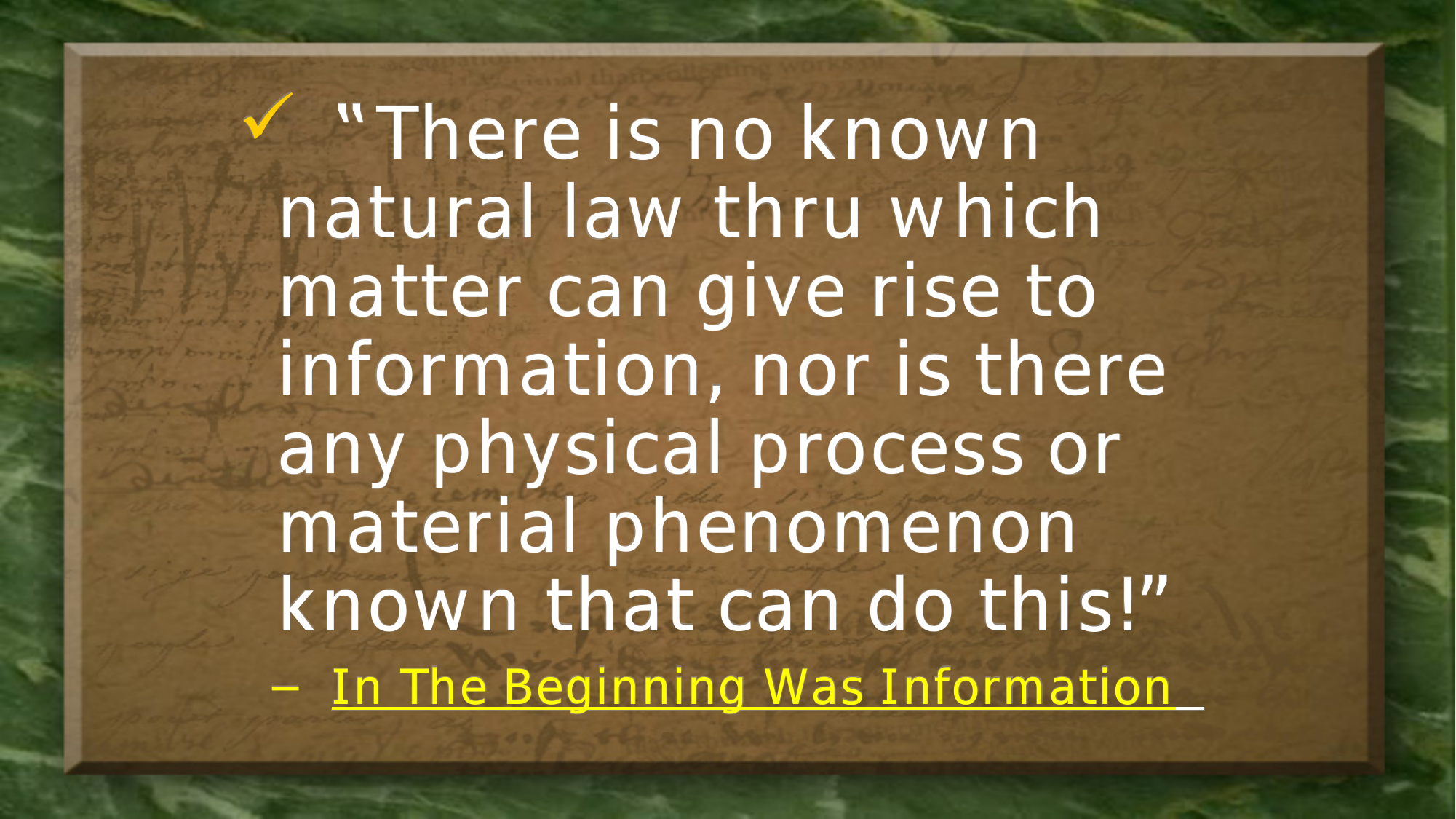

“There is no known natural law thru which matter can give rise to information, nor is there any physical process or material phenomenon known that can do this!”
  –  In The Beginning Was Information